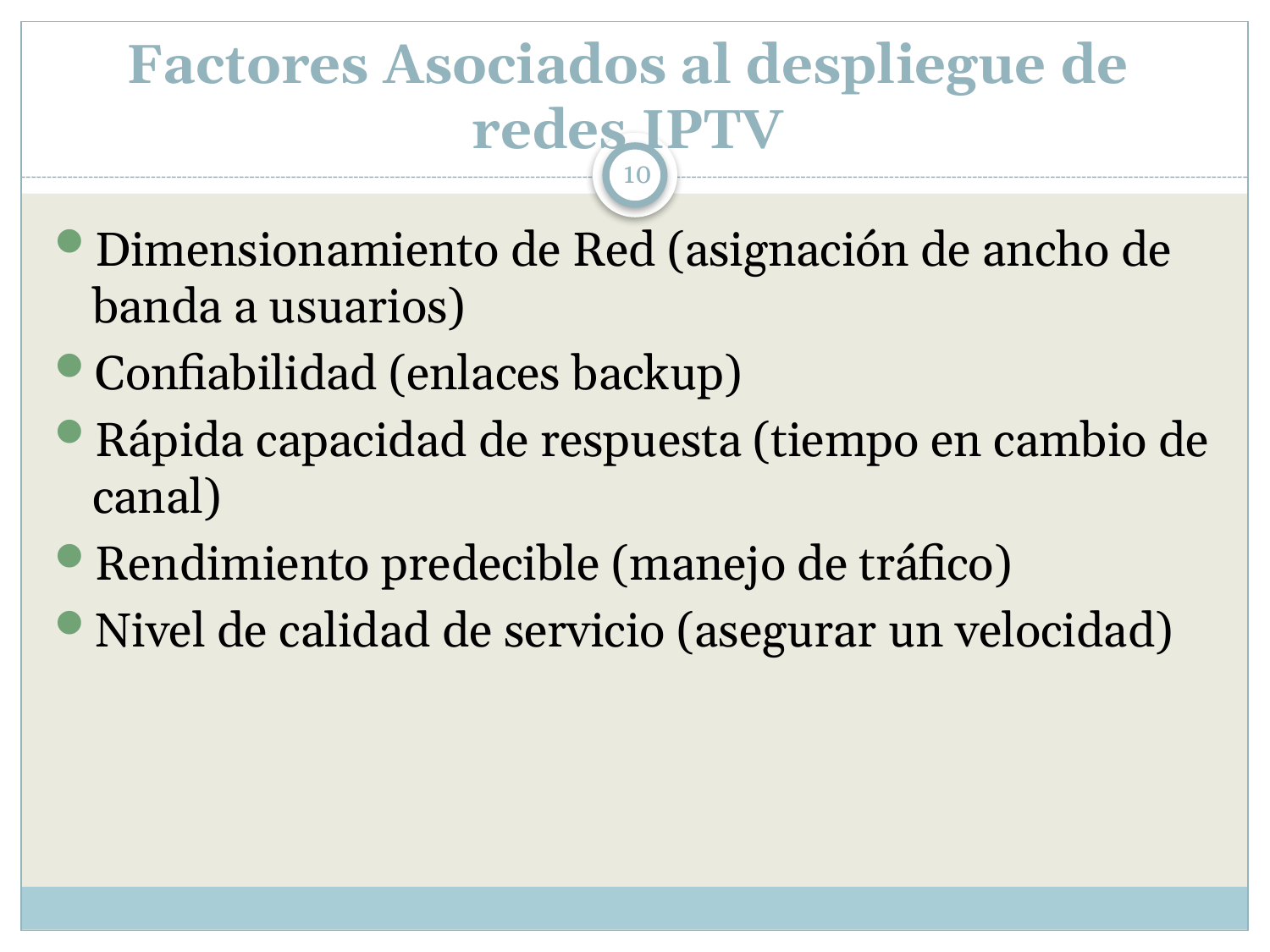

# Factores Asociados al despliegue de redes IPTV
10
Dimensionamiento de Red (asignación de ancho de banda a usuarios)
Confiabilidad (enlaces backup)
Rápida capacidad de respuesta (tiempo en cambio de canal)
Rendimiento predecible (manejo de tráfico)
Nivel de calidad de servicio (asegurar un velocidad)